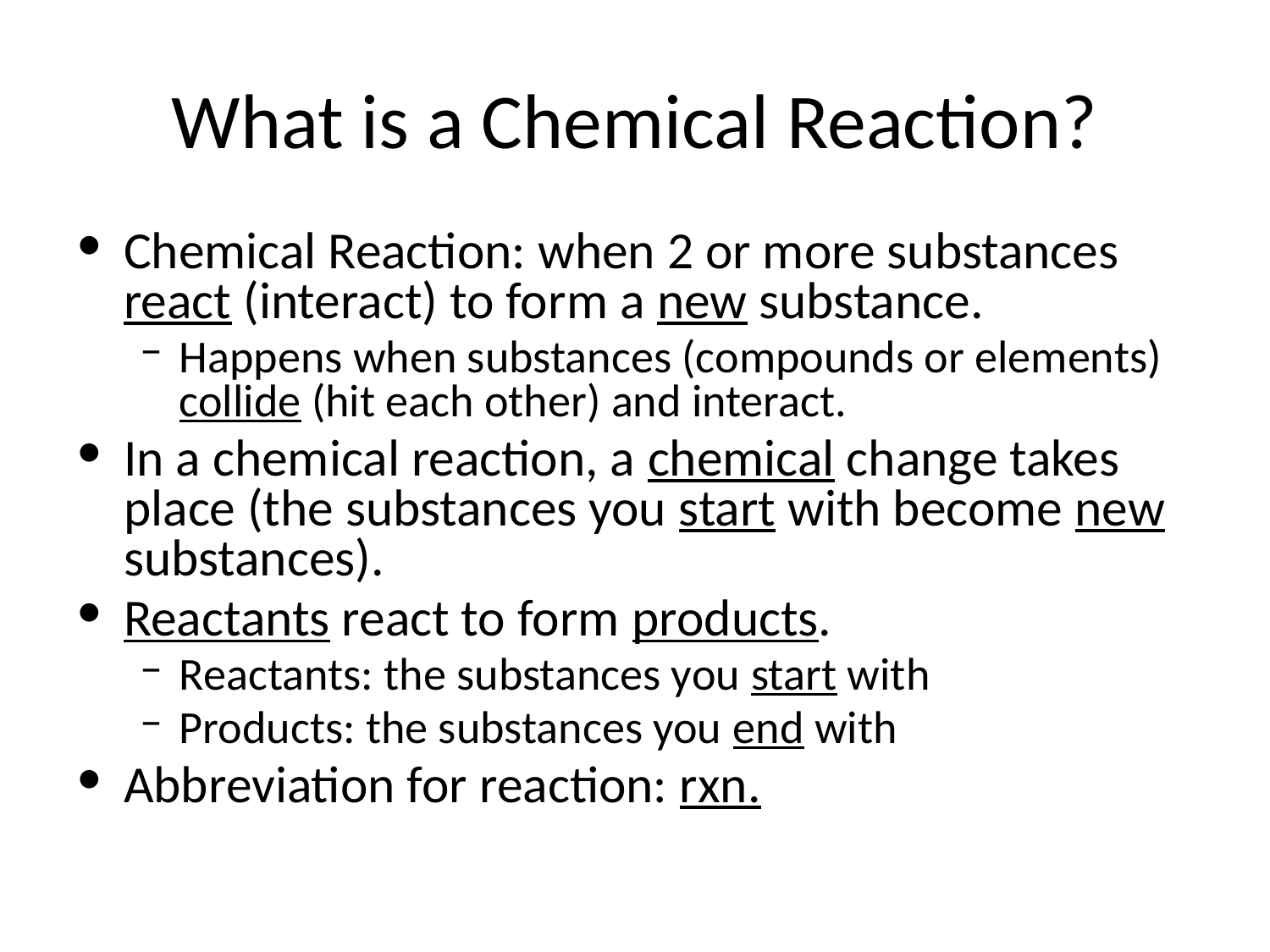

# What is a Chemical Reaction?
Chemical Reaction: when 2 or more substances react (interact) to form a new substance.
Happens when substances (compounds or elements) collide (hit each other) and interact.
In a chemical reaction, a chemical change takes place (the substances you start with become new substances).
Reactants react to form products.
Reactants: the substances you start with
Products: the substances you end with
Abbreviation for reaction: rxn.